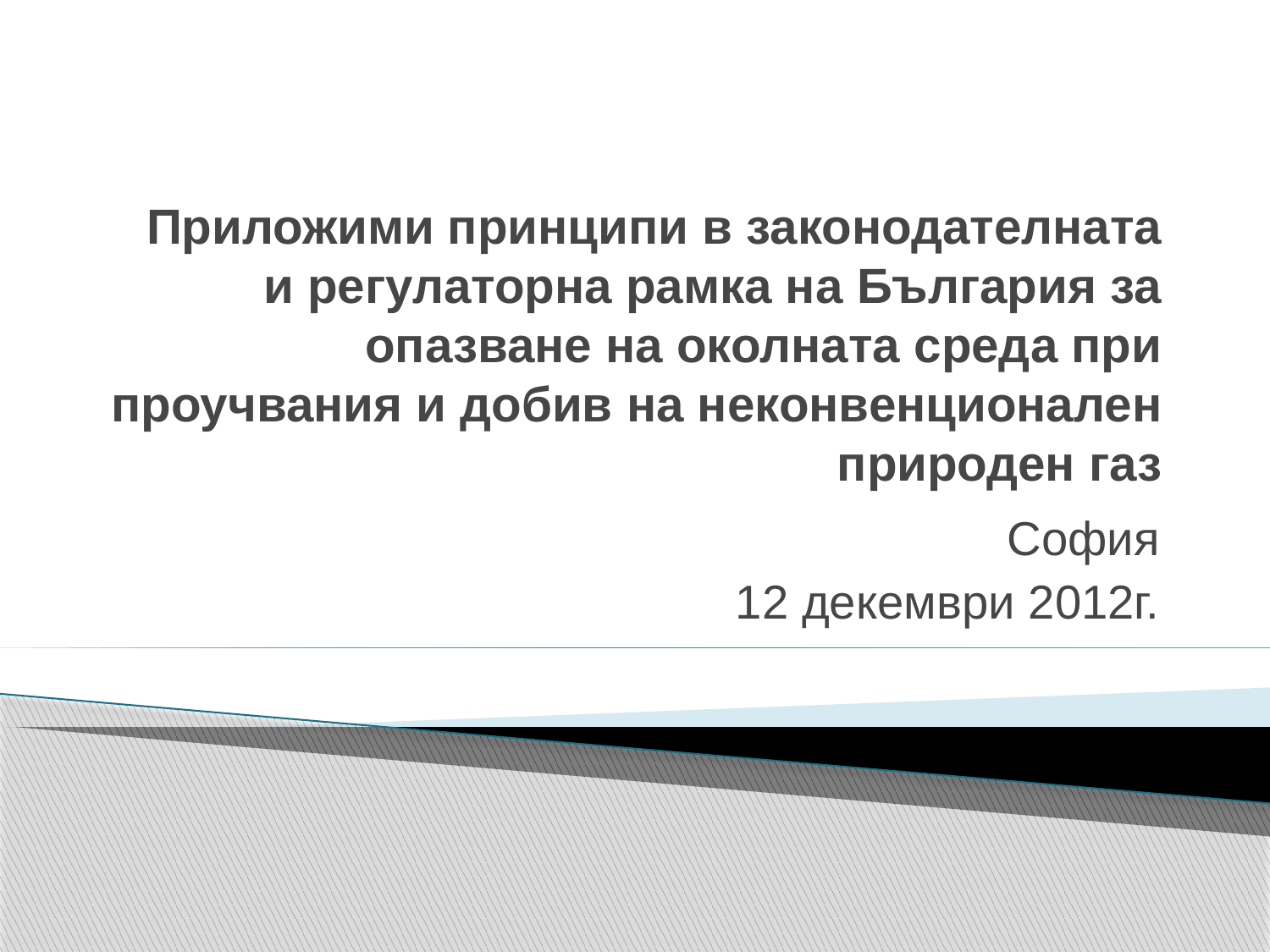

# Приложими принципи в законодателната и регулаторна рамка на България за опазване на околната среда при проучвания и добив на неконвенционален природен газ
София
12 декември 2012г.